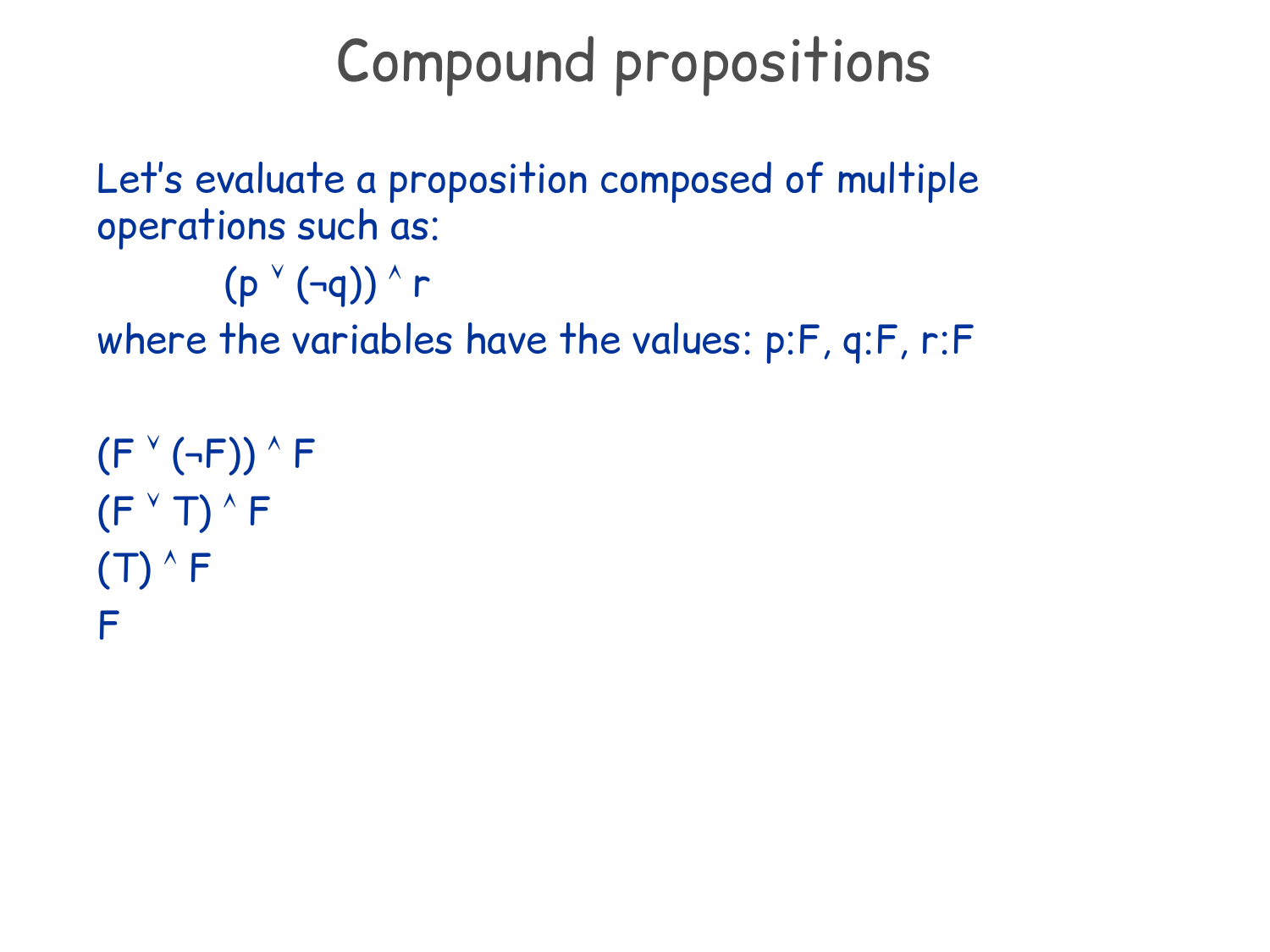

# Compound propositions
Let’s evaluate a proposition composed of multiple operations such as:
	(p ∨ (¬q)) ∧ r
where the variables have the values: p:F, q:F, r:F

(F ∨ (¬F)) ∧ F
(F ∨ T) ∧ F
(T) ∧ F
F